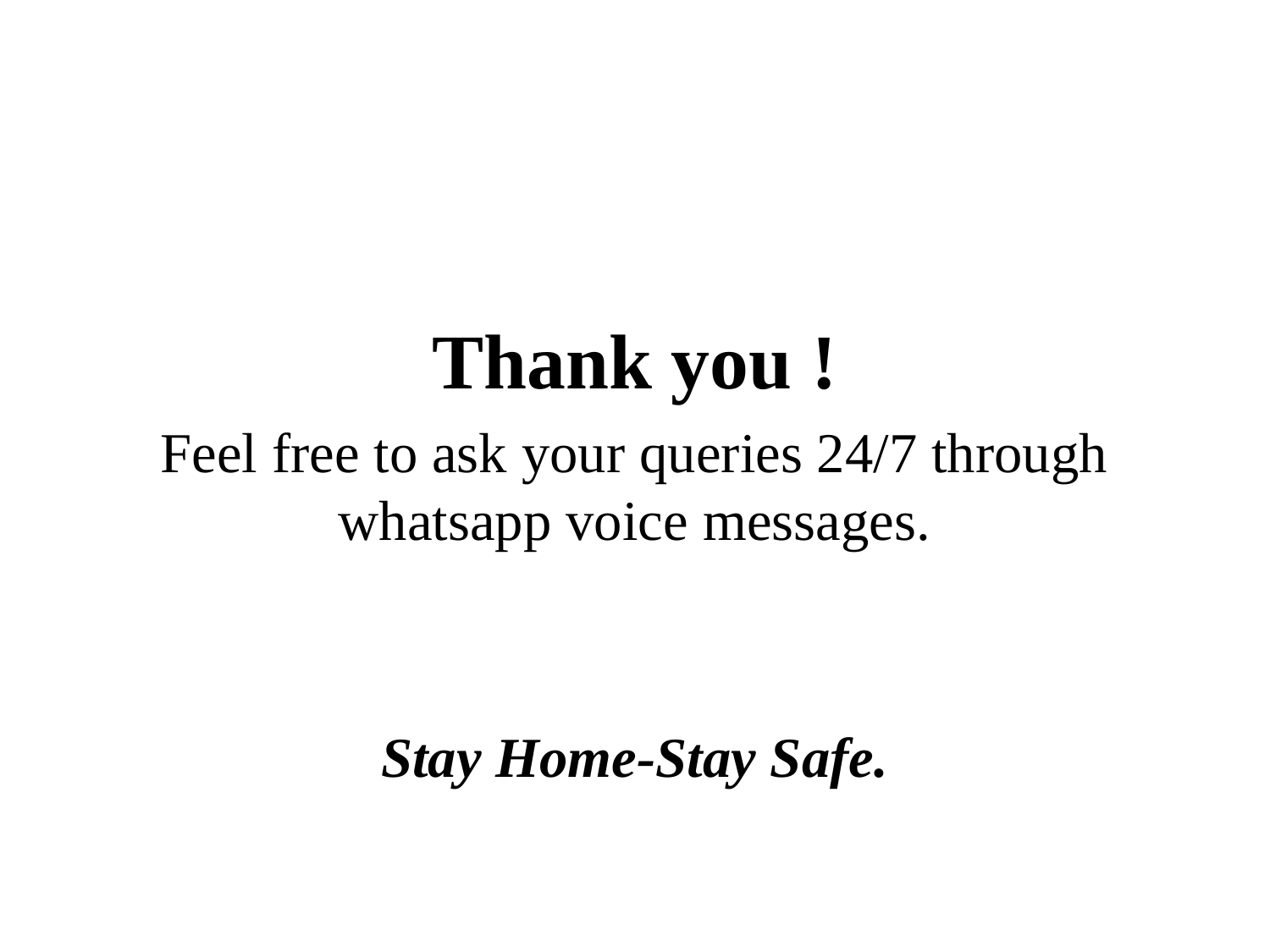

Thank you !
Feel free to ask your queries 24/7 through whatsapp voice messages.

Stay Home-Stay Safe.